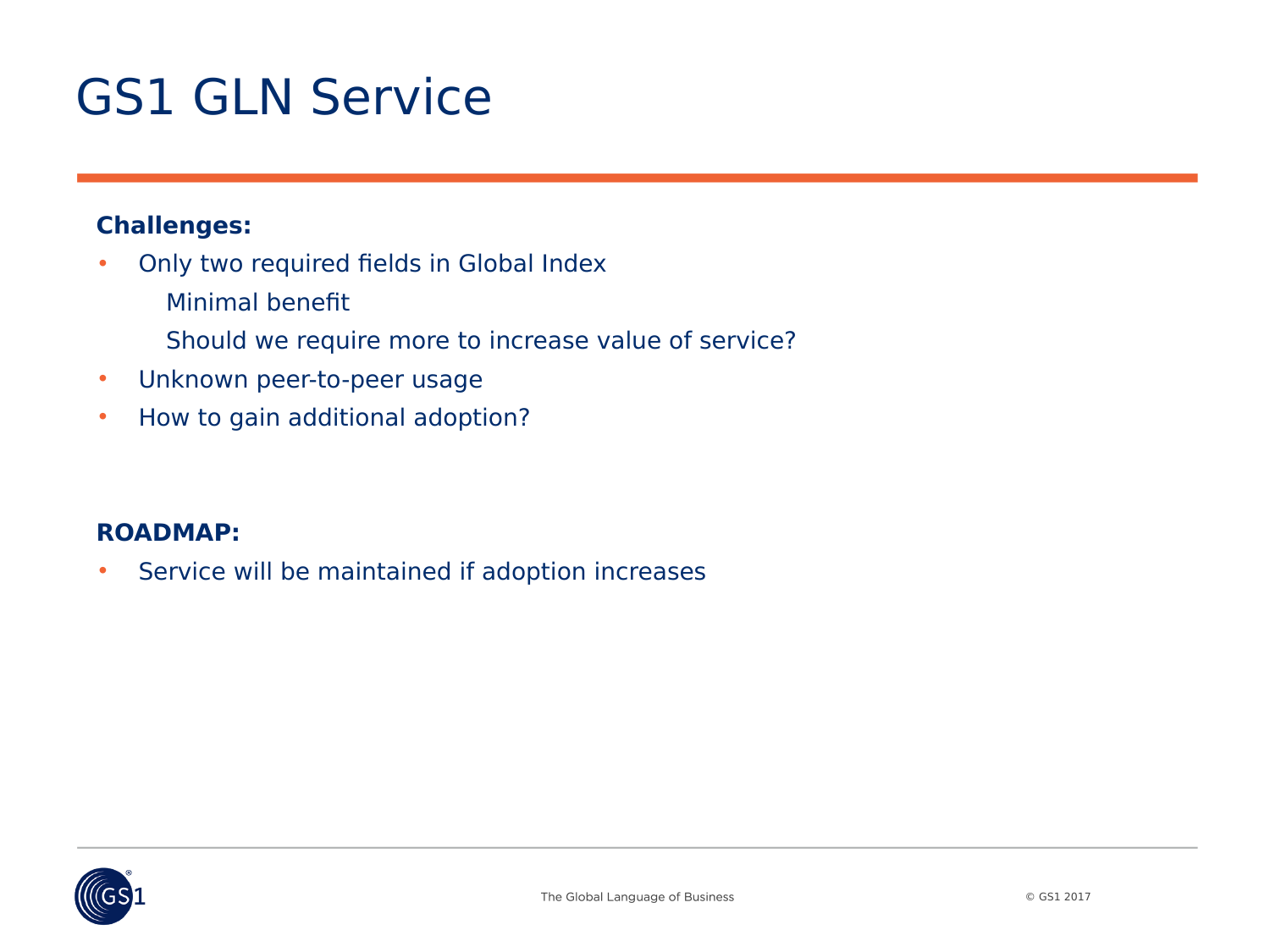

# GS1 GLN Service
Challenges:
Only two required fields in Global Index
Minimal benefit
Should we require more to increase value of service?
Unknown peer-to-peer usage
How to gain additional adoption?

ROADMAP:
Service will be maintained if adoption increases